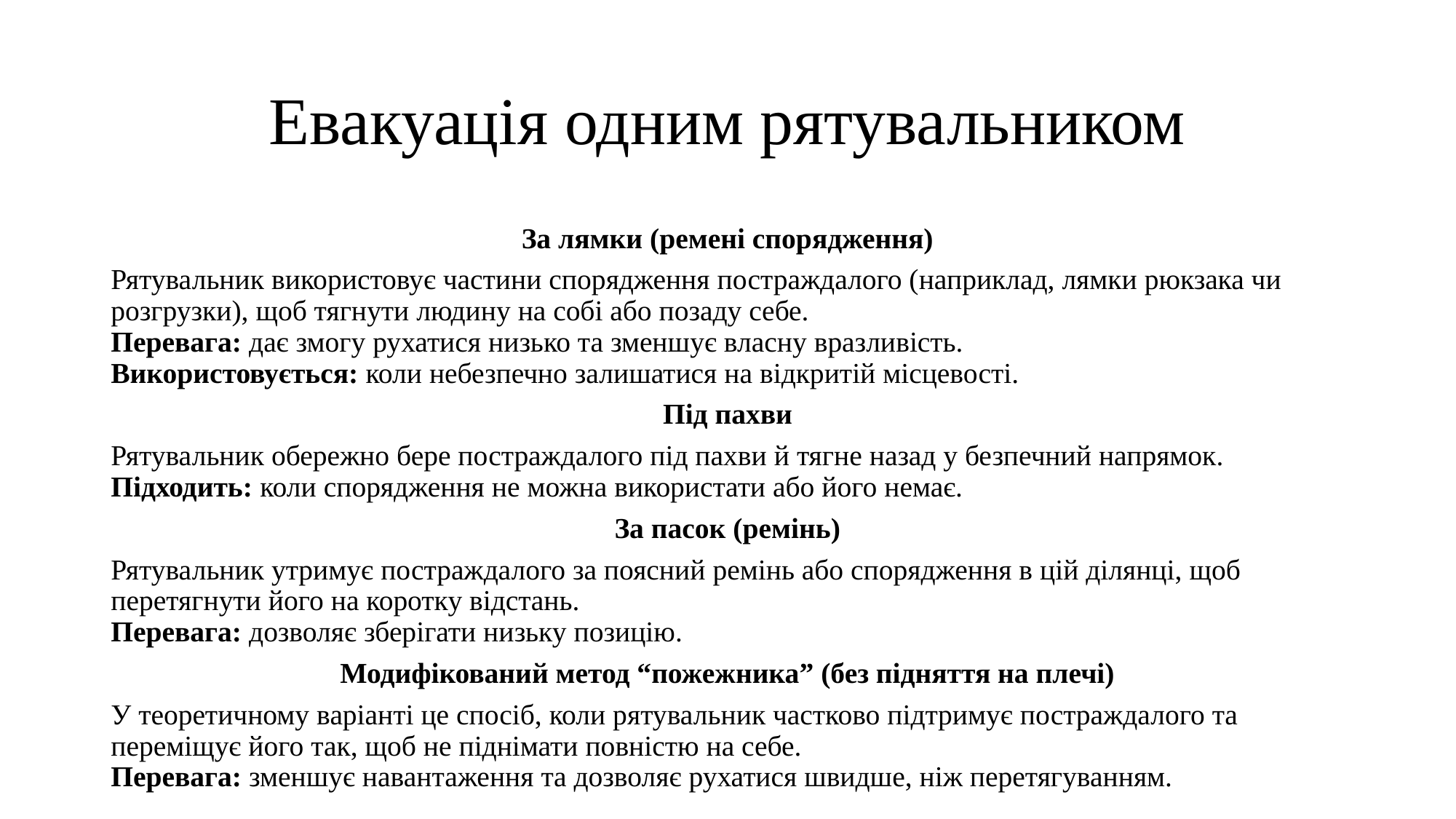

# Евакуація одним рятувальником
За лямки (ремені спорядження)
Рятувальник використовує частини спорядження постраждалого (наприклад, лямки рюкзака чи розгрузки), щоб тягнути людину на собі або позаду себе.
Перевага: дає змогу рухатися низько та зменшує власну вразливість.
Використовується: коли небезпечно залишатися на відкритій місцевості.
Під пахви
Рятувальник обережно бере постраждалого під пахви й тягне назад у безпечний напрямок.
Підходить: коли спорядження не можна використати або його немає.
За пасок (ремінь)
Рятувальник утримує постраждалого за поясний ремінь або спорядження в цій ділянці, щоб перетягнути його на коротку відстань.
Перевага: дозволяє зберігати низьку позицію.
Модифікований метод “пожежника” (без підняття на плечі)
У теоретичному варіанті це спосіб, коли рятувальник частково підтримує постраждалого та переміщує його так, щоб не піднімати повністю на себе.
Перевага: зменшує навантаження та дозволяє рухатися швидше, ніж перетягуванням.